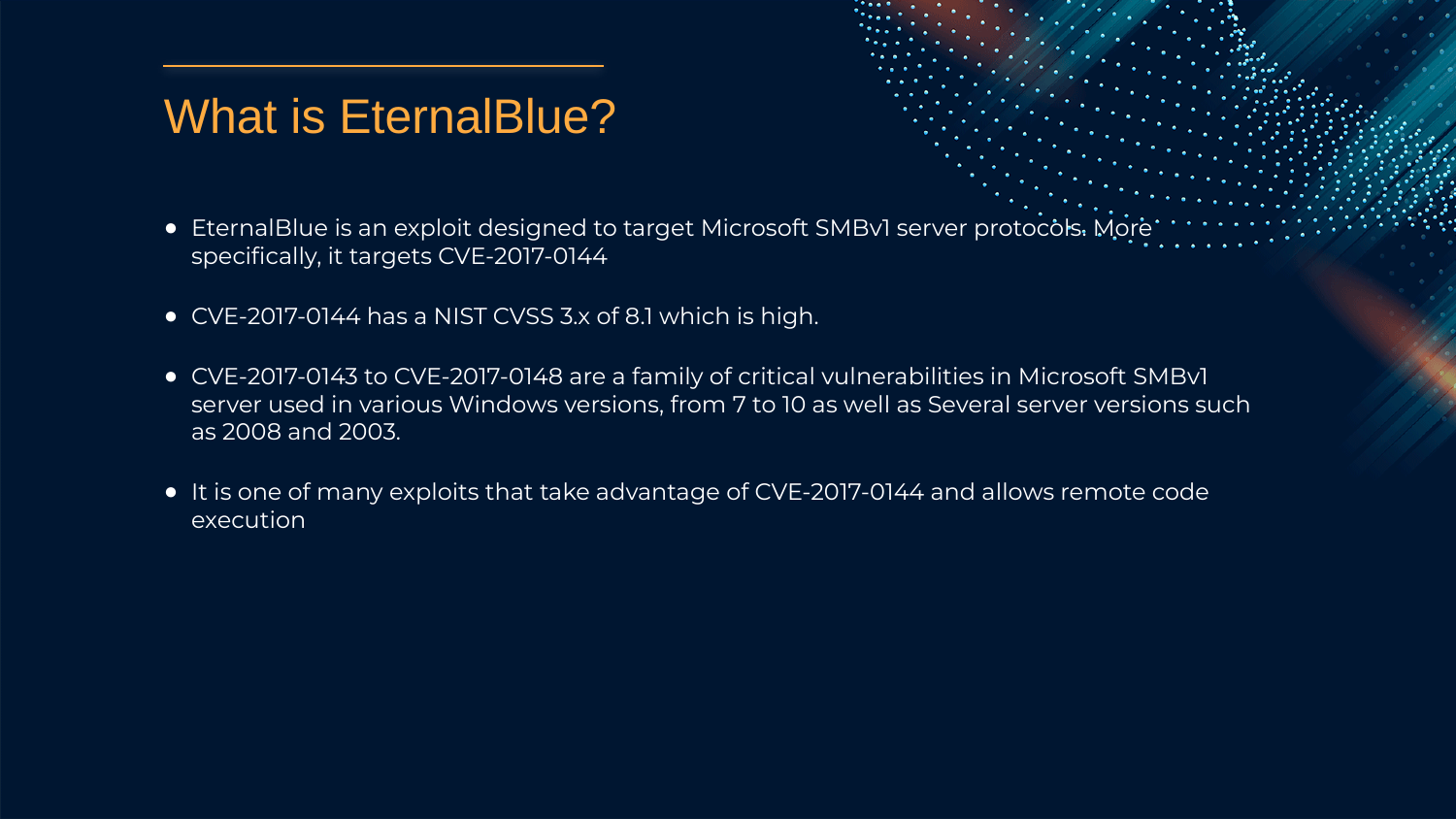

# What is EternalBlue?
EternalBlue is an exploit designed to target Microsoft SMBv1 server protocols. More specifically, it targets CVE-2017-0144
CVE-2017-0144 has a NIST CVSS 3.x of 8.1 which is high.
CVE-2017-0143 to CVE-2017-0148 are a family of critical vulnerabilities in Microsoft SMBv1 server used in various Windows versions, from 7 to 10 as well as Several server versions such as 2008 and 2003.
It is one of many exploits that take advantage of CVE-2017-0144 and allows remote code execution